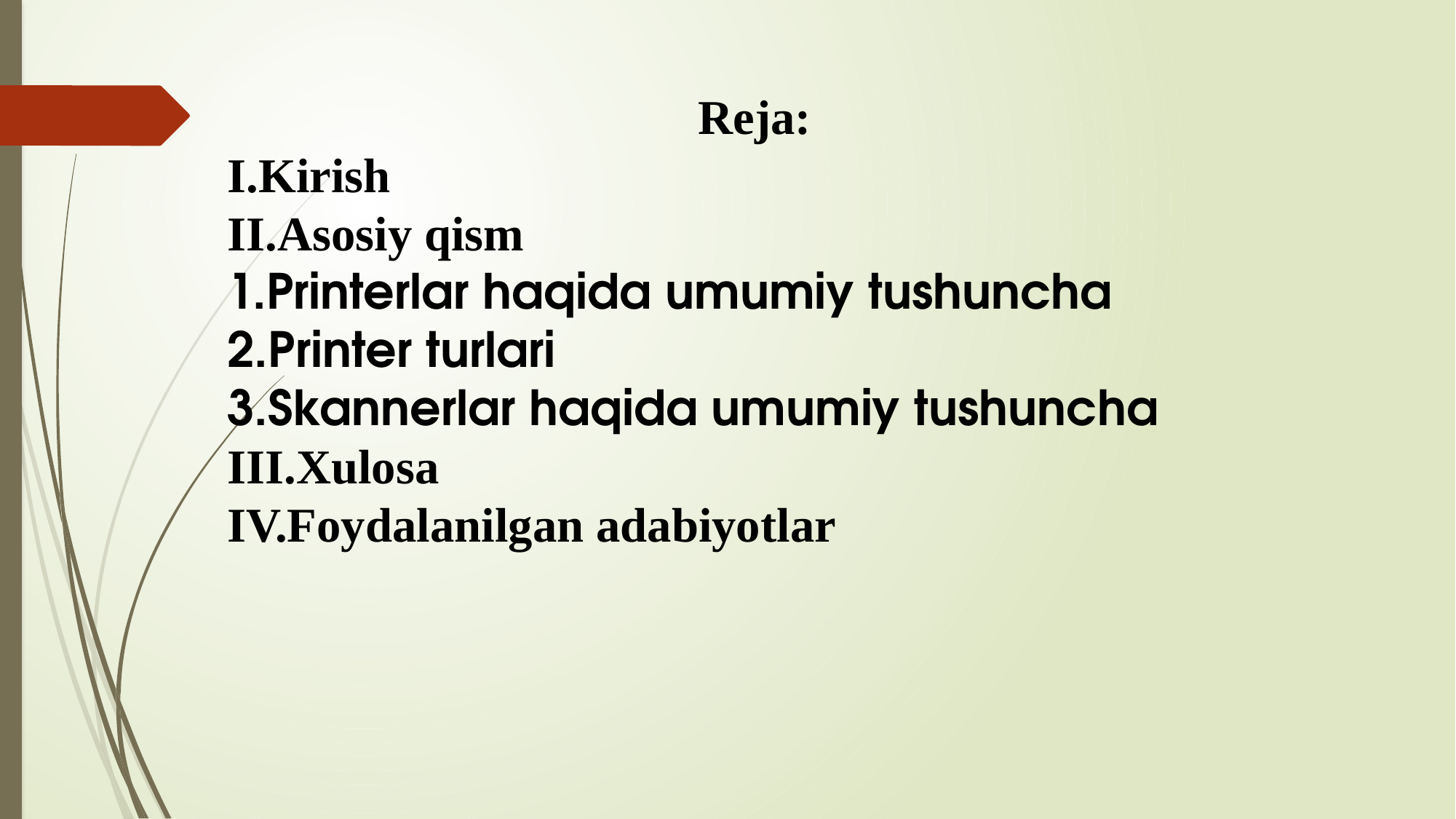

Reja:
I.Kirish
II.Asosiy qism
Printerlar haqida umumiy tushuncha
Printer turlari
Skannerlar haqida umumiy tushuncha
III.Xulosa
IV.Foydalanilgan adabiyotlar